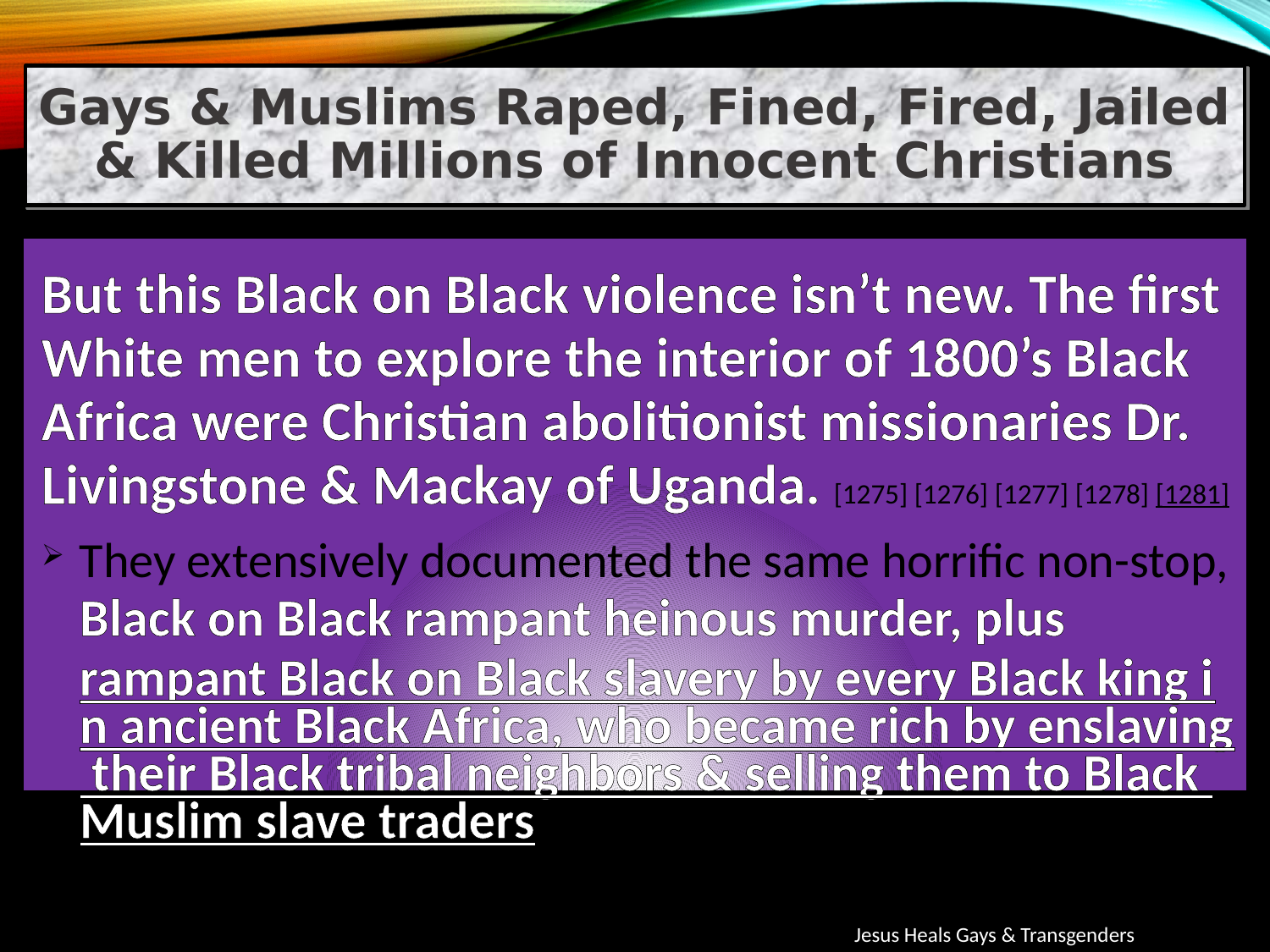

Gays & Muslims Raped, Fined, Fired, Jailed & Killed Millions of Innocent Christians
But this Black on Black violence isn’t new. The first White men to explore the interior of 1800’s Black Africa were Christian abolitionist missionaries Dr. Livingstone & Mackay of Uganda. [1275] [1276] [1277] [1278] [1281]
They extensively documented the same horrific non-stop, Black on Black rampant heinous murder, plus rampant Black on Black slavery by every Black king in ancient Black Africa, who became rich by enslaving their Black tribal neighbors & selling them to Black Muslim slave traders. [1275] [1276] [1277] [1278] [1281]
Jesus Heals Gays & Transgenders